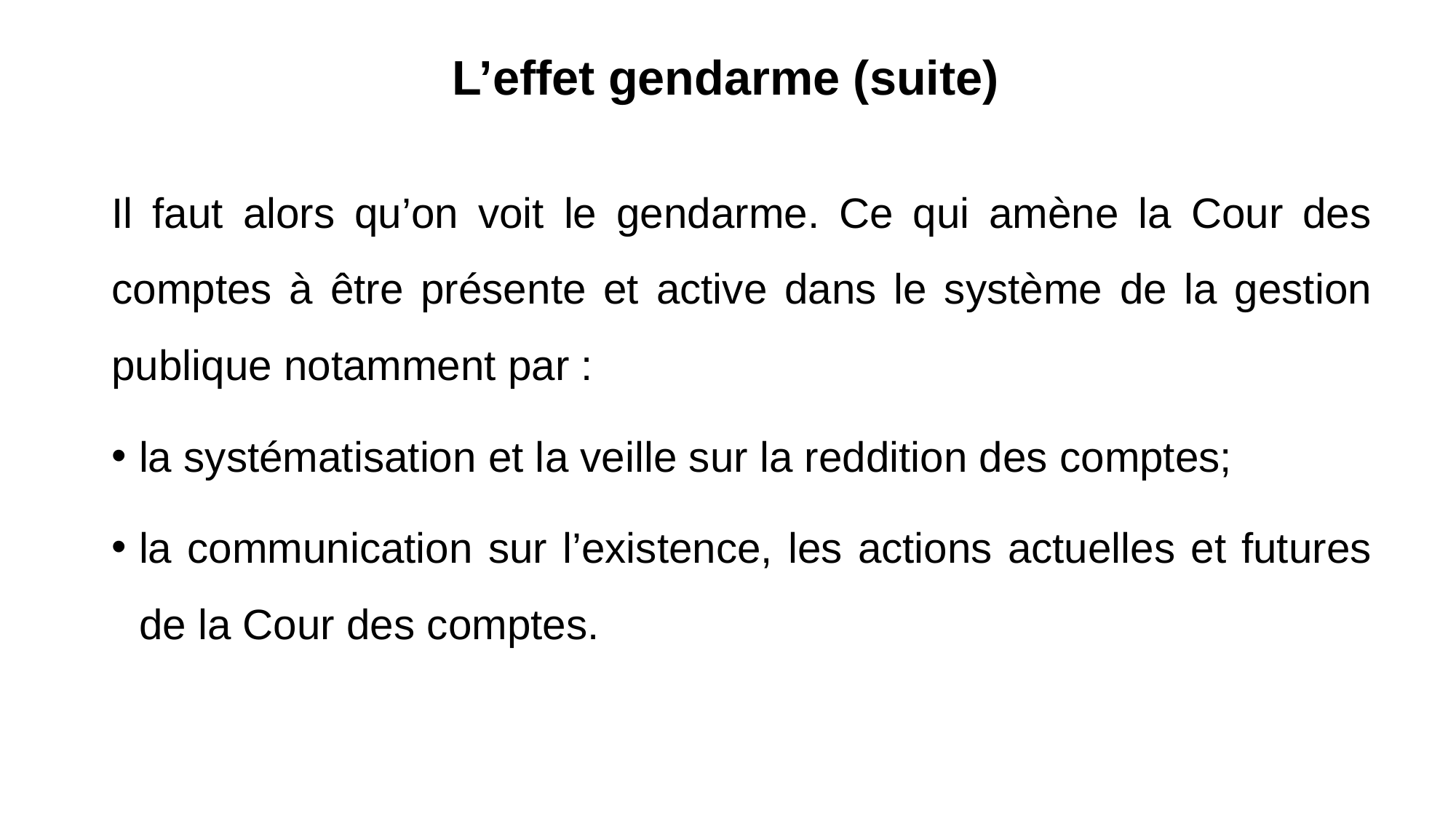

# L’effet gendarme (suite)
Il faut alors qu’on voit le gendarme. Ce qui amène la Cour des comptes à être présente et active dans le système de la gestion publique notamment par :
la systématisation et la veille sur la reddition des comptes;
la communication sur l’existence, les actions actuelles et futures de la Cour des comptes.